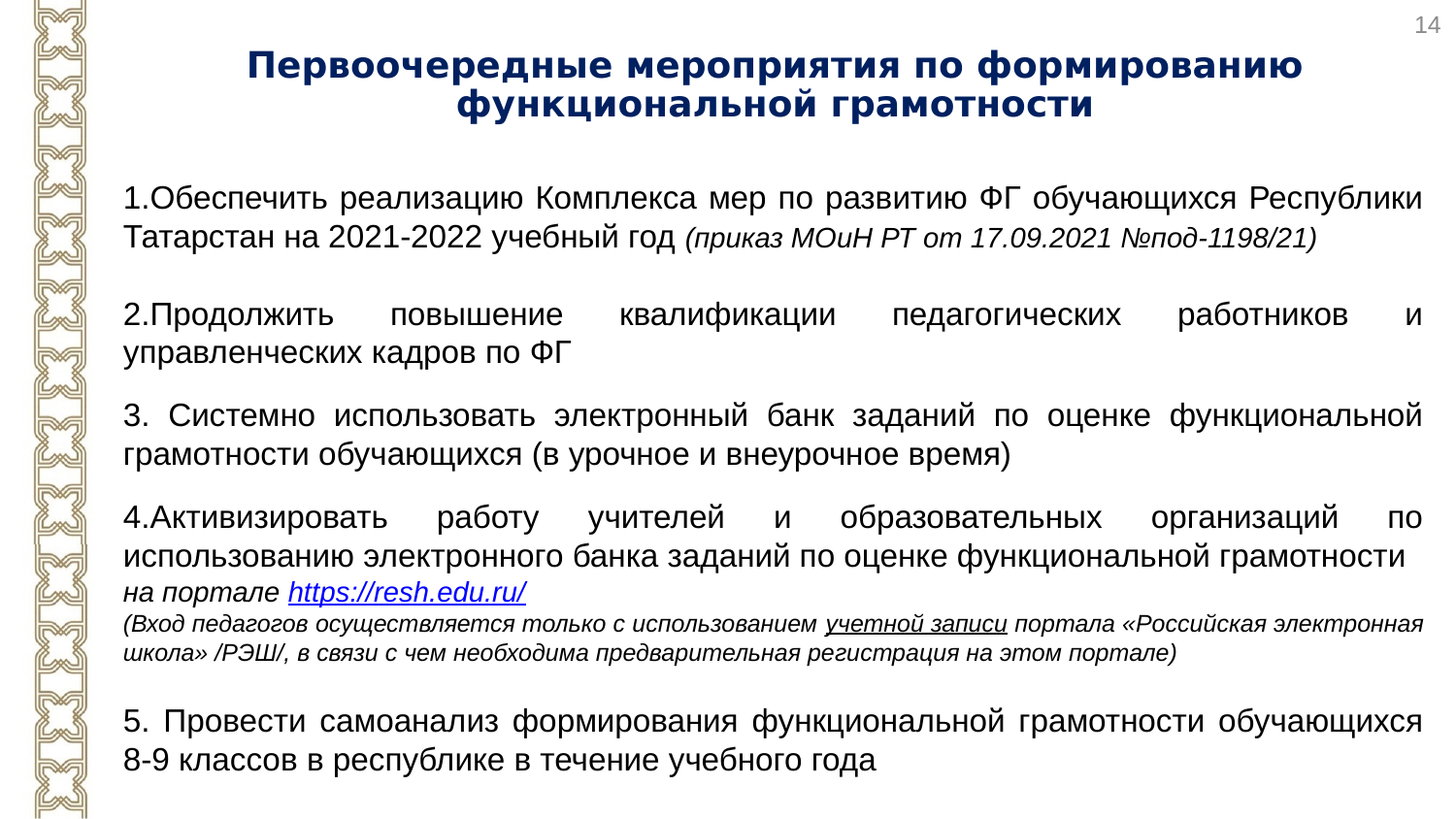

14
Первоочередные мероприятия по формированию функциональной грамотности
1.Обеспечить реализацию Комплекса мер по развитию ФГ обучающихся Республики Татарстан на 2021-2022 учебный год (приказ МОиН РТ от 17.09.2021 №под-1198/21)

2.Продолжить повышение квалификации педагогических работников и управленческих кадров по ФГ

3. Системно использовать электронный банк заданий по оценке функциональной грамотности обучающихся (в урочное и внеурочное время)

4.Активизировать работу учителей и образовательных организаций по использованию электронного банка заданий по оценке функциональной грамотности
на портале https://resh.edu.ru/
(Вход педагогов осуществляется только с использованием учетной записи портала «Российская электронная школа» /РЭШ/, в связи с чем необходима предварительная регистрация на этом портале)

5. Провести самоанализ формирования функциональной грамотности обучающихся 8-9 классов в республике в течение учебного года